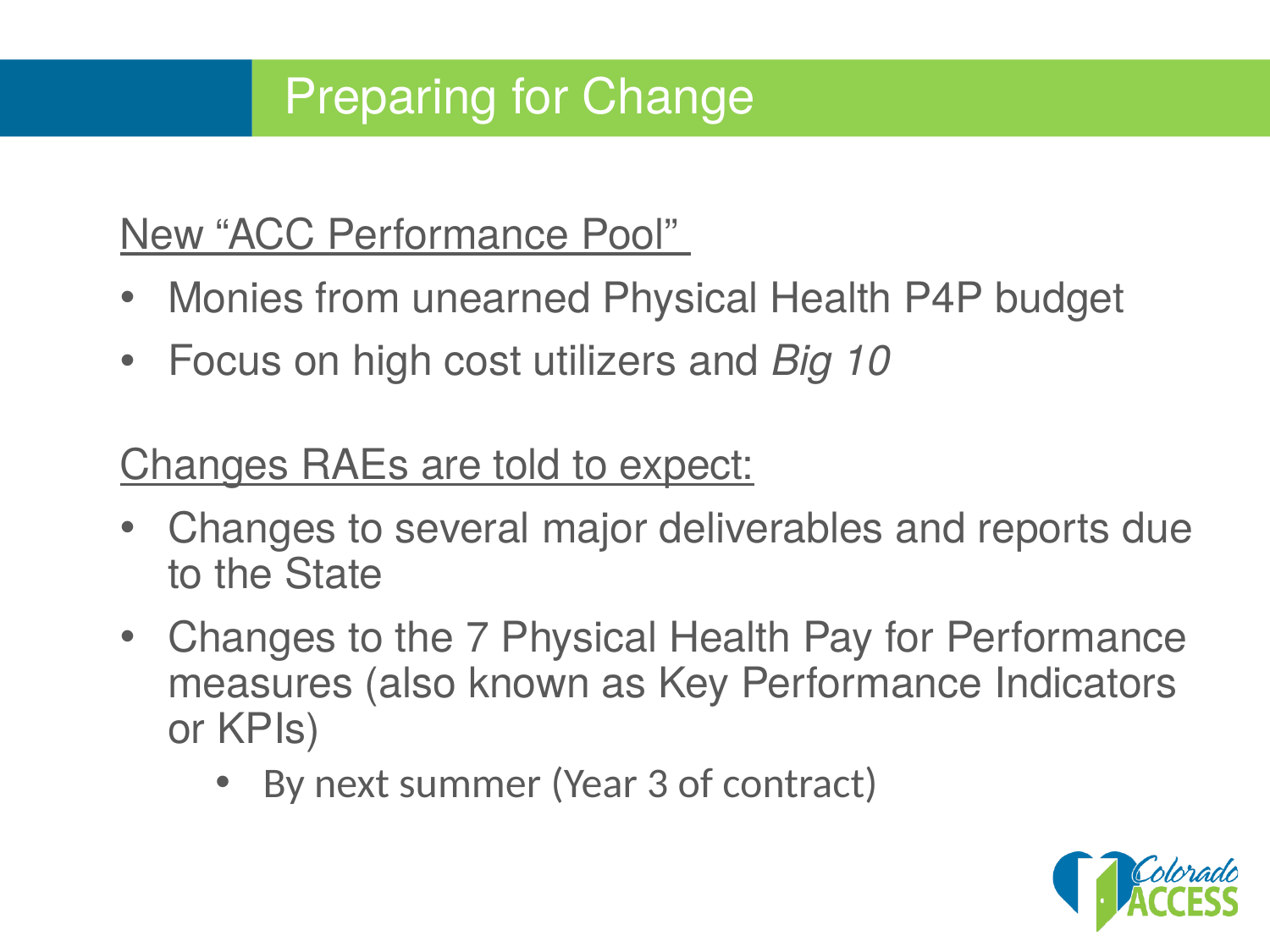

Preparing for Change
New “ACC Performance Pool”
Monies from unearned Physical Health P4P budget
Focus on high cost utilizers and Big 10

Changes RAEs are told to expect:
Changes to several major deliverables and reports due to the State
Changes to the 7 Physical Health Pay for Performance measures (also known as Key Performance Indicators or KPIs)
By next summer (Year 3 of contract)